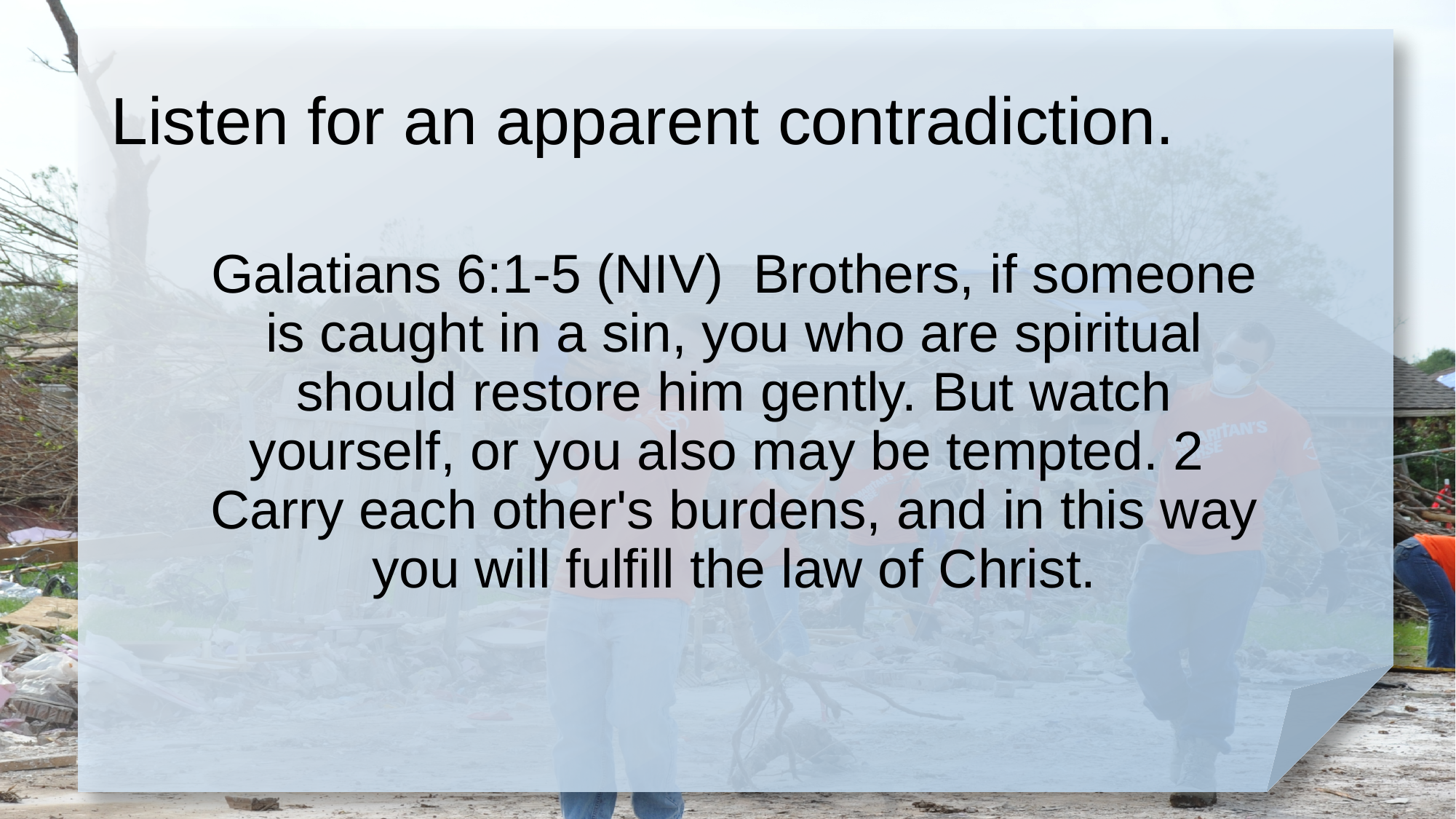

# Listen for an apparent contradiction.
Galatians 6:1-5 (NIV)  Brothers, if someone is caught in a sin, you who are spiritual should restore him gently. But watch yourself, or you also may be tempted. 2  Carry each other's burdens, and in this way you will fulfill the law of Christ.